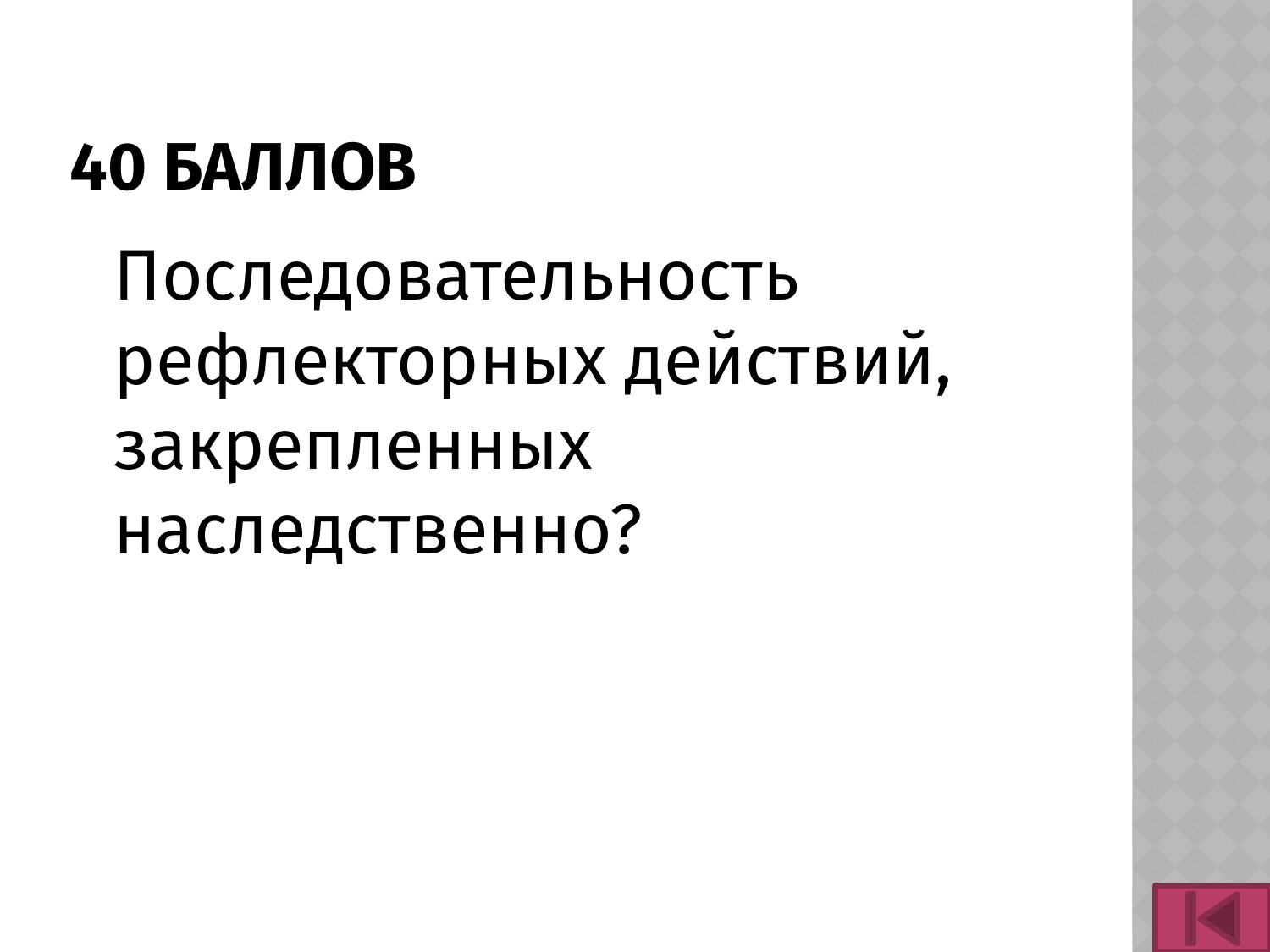

# 40 баллов
	Последовательность рефлекторных действий, закрепленных наследственно?